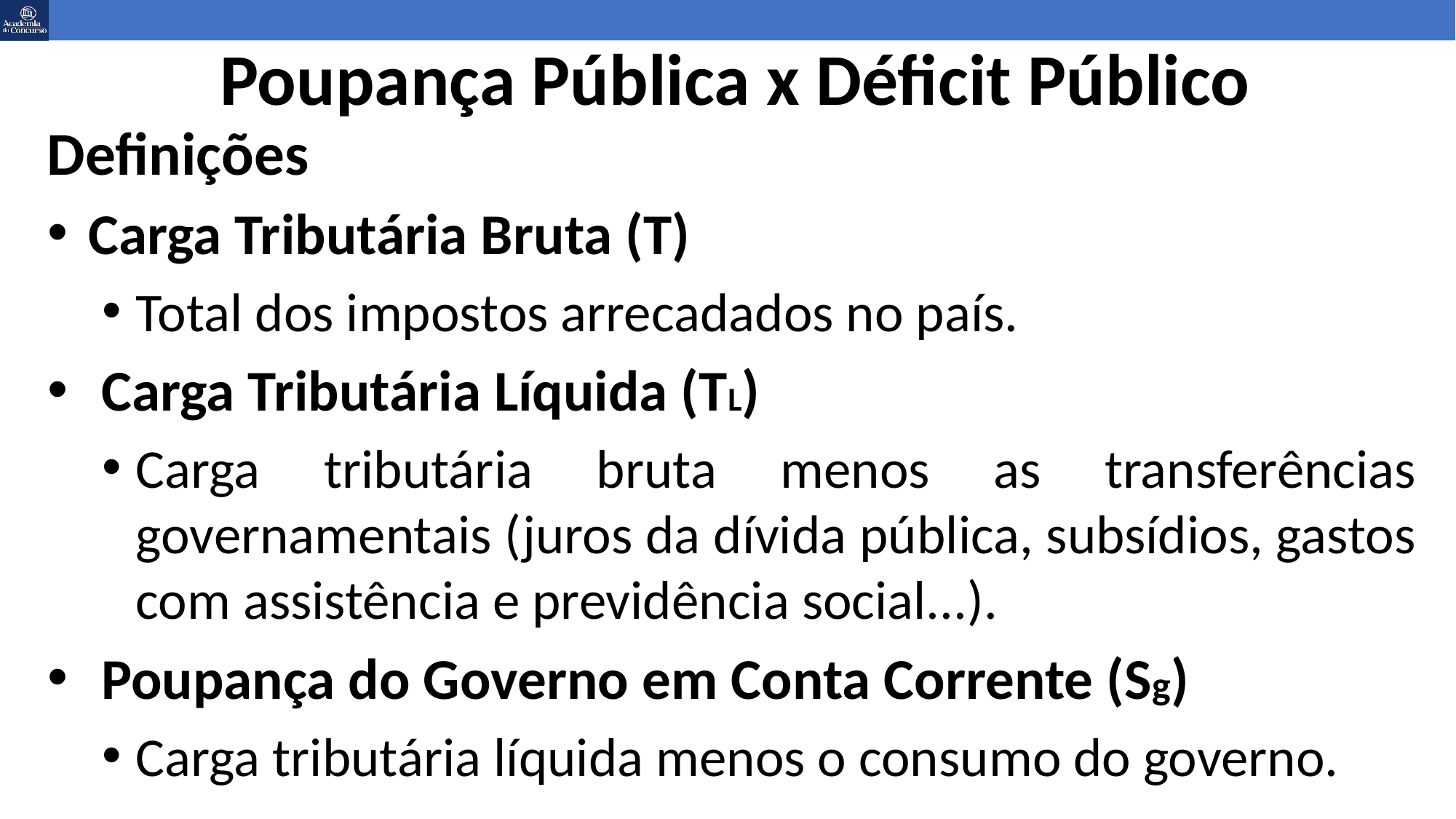

Poupança Pública x Déficit Público
Definições
Carga Tributária Bruta (T)
Total dos impostos arrecadados no país.
 Carga Tributária Líquida (TL)
Carga tributária bruta menos as transferências governamentais (juros da dívida pública, subsídios, gastos com assistência e previdência social...).
 Poupança do Governo em Conta Corrente (Sg)
Carga tributária líquida menos o consumo do governo.